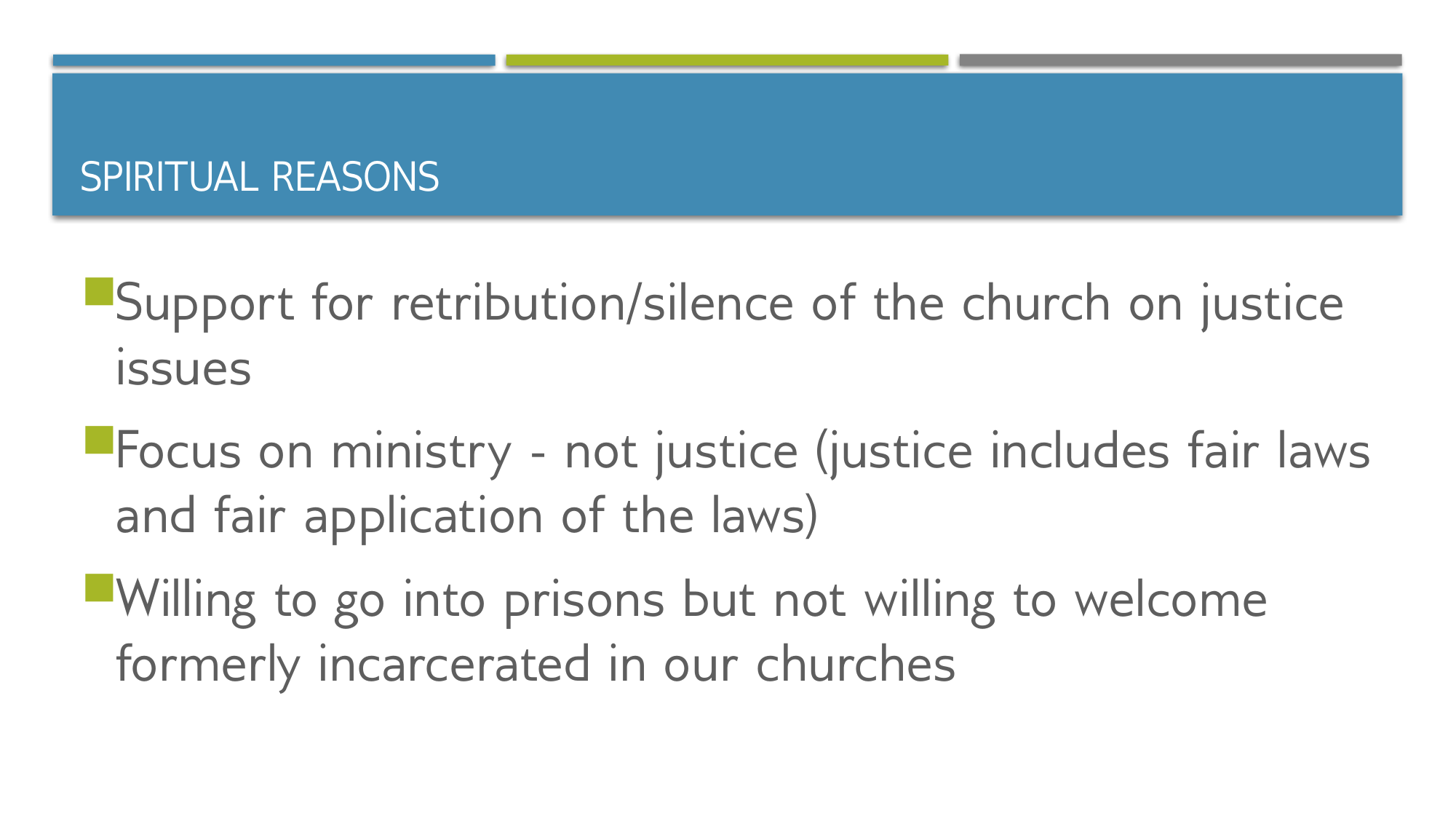

# Spiritual reasons
Support for retribution/silence of the church on justice issues
Focus on ministry - not justice (justice includes fair laws and fair application of the laws)
Willing to go into prisons but not willing to welcome formerly incarcerated in our churches